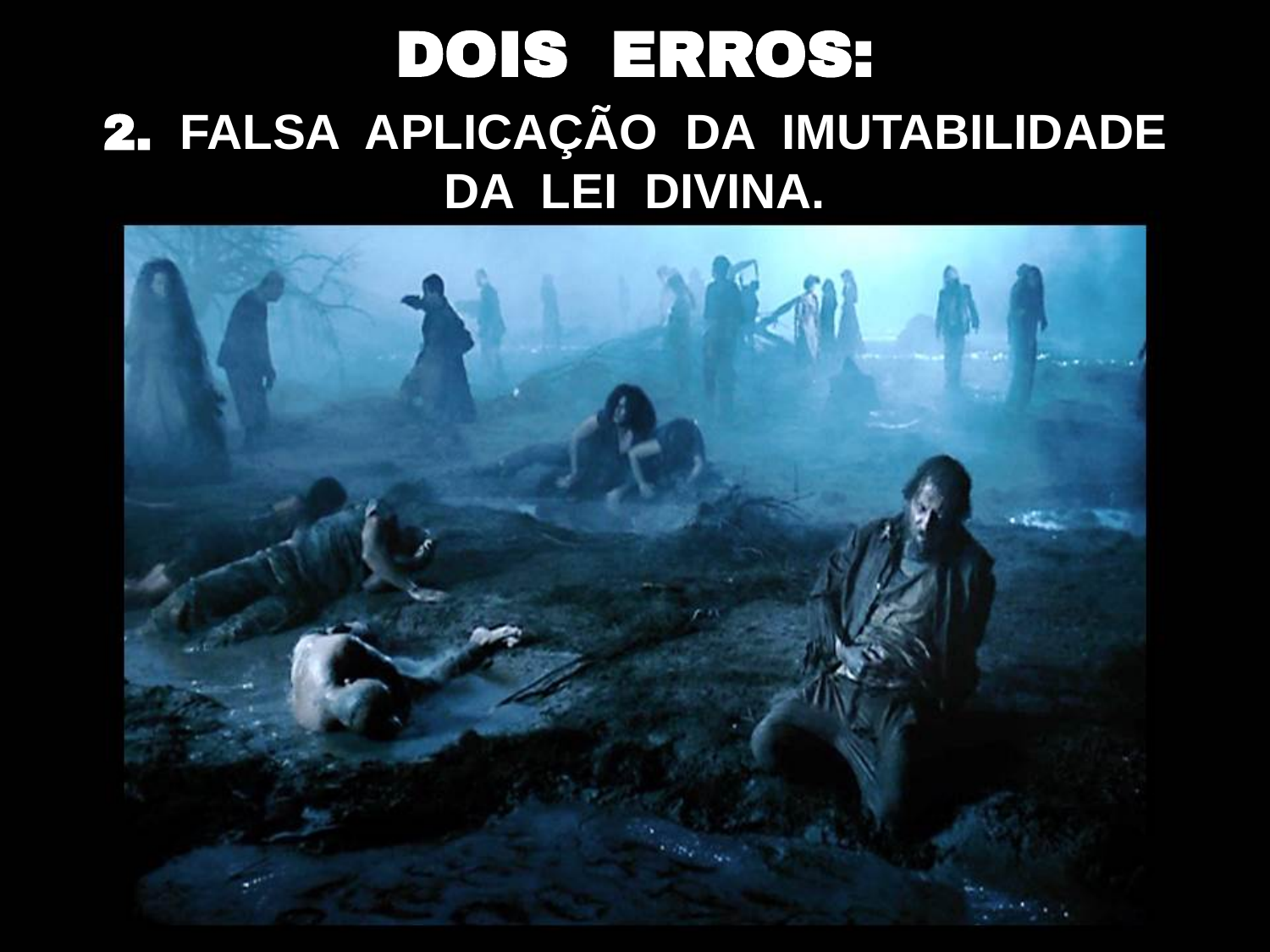

DOIS  ERROS:
2.  FALSA  APLICAÇÃO  DA  IMUTABILIDADE
DA  LEI  DIVINA.